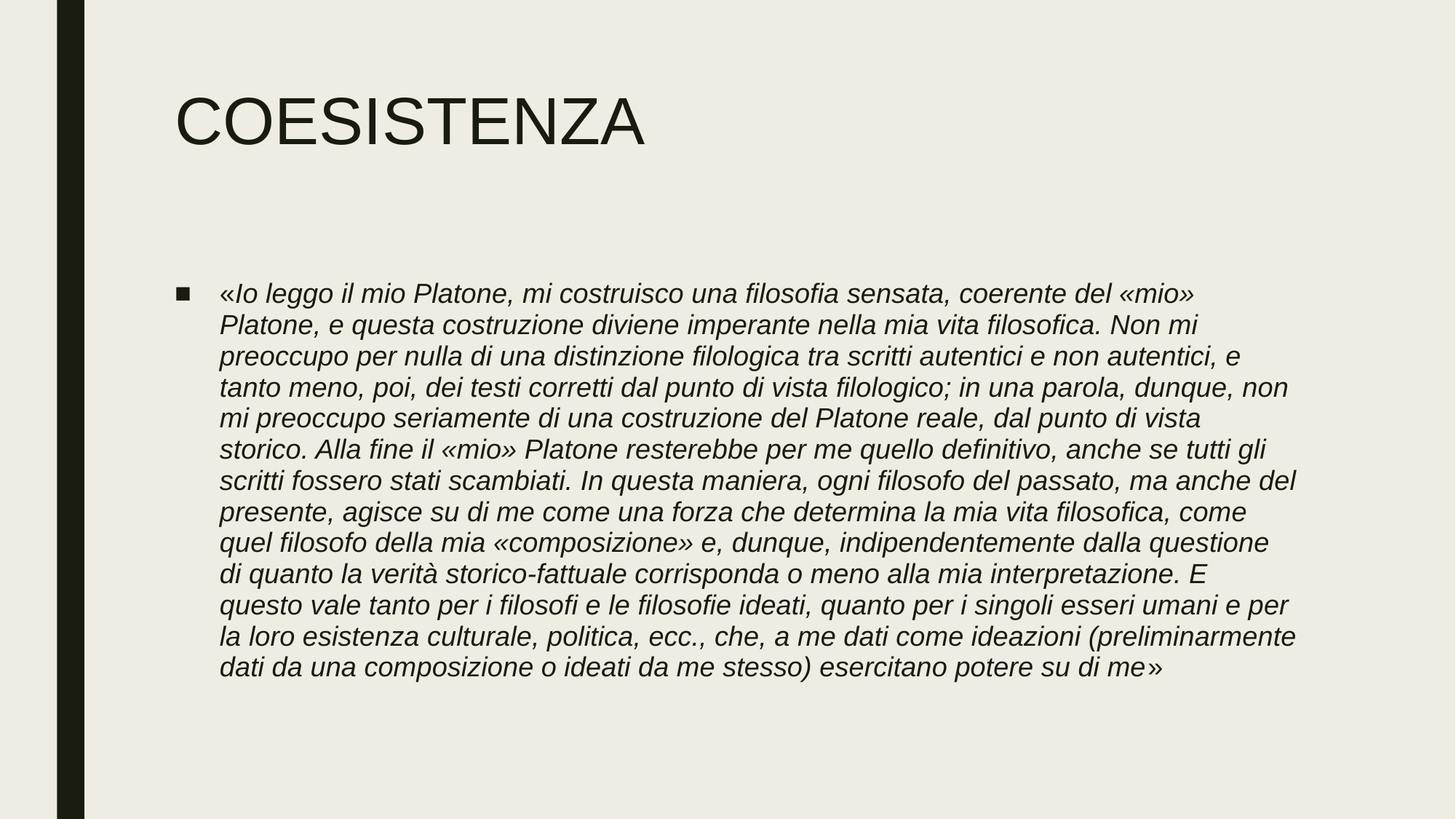

# COESISTENZA
«Io leggo il mio Platone, mi costruisco una filosofia sensata, coerente del «mio» Platone, e questa costruzione diviene imperante nella mia vita filosofica. Non mi preoccupo per nulla di una distinzione filologica tra scritti autentici e non autentici, e tanto meno, poi, dei testi corretti dal punto di vista filologico; in una parola, dunque, non mi preoccupo seriamente di una costruzione del Platone reale, dal punto di vista storico. Alla fine il «mio» Platone resterebbe per me quello definitivo, anche se tutti gli scritti fossero stati scambiati. In questa maniera, ogni filosofo del passato, ma anche del presente, agisce su di me come una forza che determina la mia vita filosofica, come quel filosofo della mia «composizione» e, dunque, indipendentemente dalla questione di quanto la verità storico-fattuale corrisponda o meno alla mia interpretazione. E questo vale tanto per i filosofi e le filosofie ideati, quanto per i singoli esseri umani e per la loro esistenza culturale, politica, ecc., che, a me dati come ideazioni (preliminarmente dati da una composizione o ideati da me stesso) esercitano potere su di me»